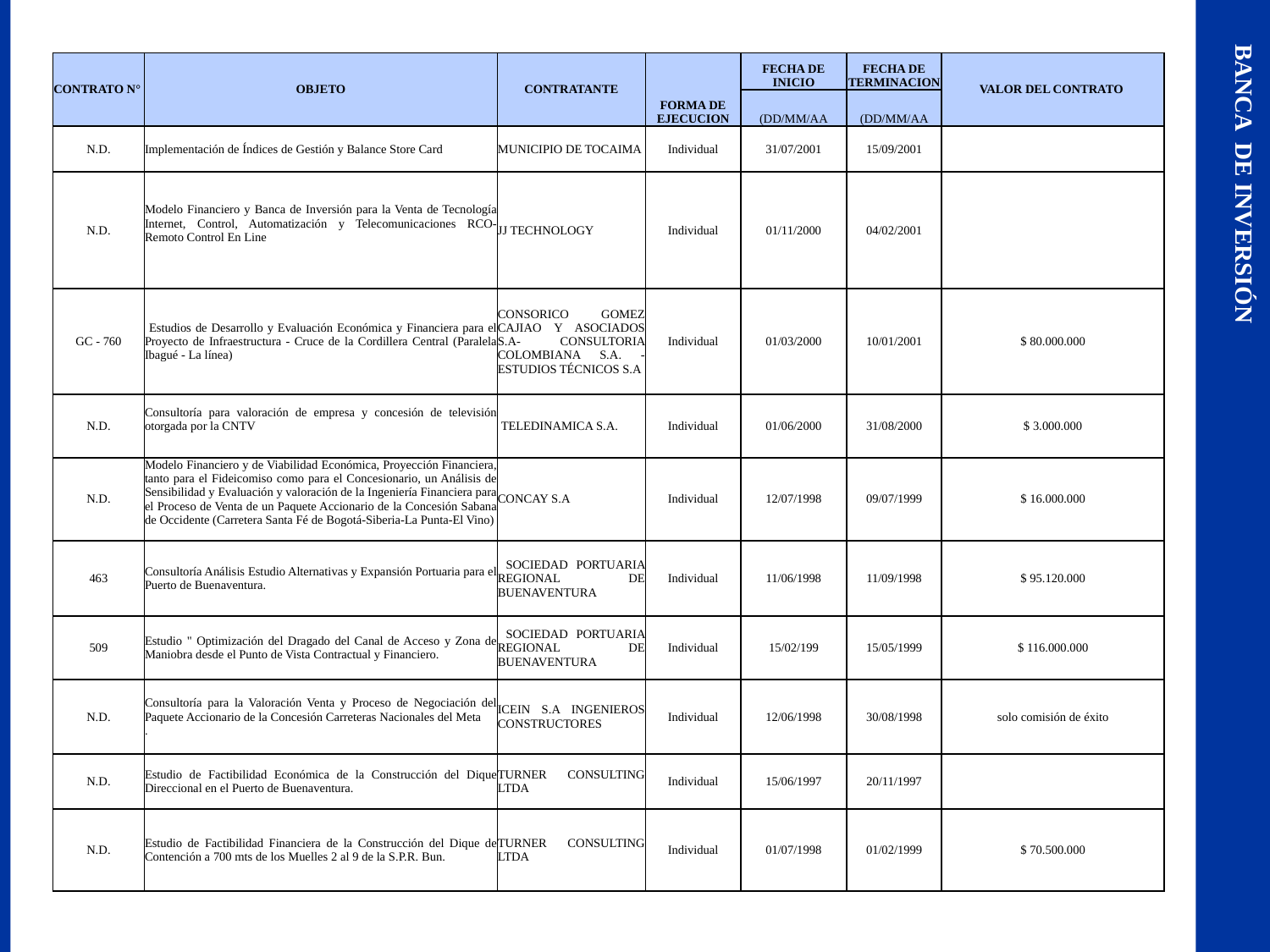

BANCA  DE INVERSIÓN
| CONTRATO N° | OBJETO | CONTRATANTE | FORMA DE EJECUCION | FECHA DE INICIO | FECHA DE TERMINACION | VALOR DEL CONTRATO |
| --- | --- | --- | --- | --- | --- | --- |
|  |  |  |  | (DD/MM/AA | (DD/MM/AA |  |
| N.D. | Implementación de Índices de Gestión y Balance Store Card | MUNICIPIO DE TOCAIMA | Individual | 31/07/2001 | 15/09/2001 |  |
| N.D. | Modelo Financiero y Banca de Inversión para la Venta de Tecnología Internet, Control, Automatización y Telecomunicaciones RCO- Remoto Control En Line | JJ TECHNOLOGY | Individual | 01/11/2000 | 04/02/2001 |  |
| GC - 760 | Estudios de Desarrollo y Evaluación Económica y Financiera para el Proyecto de Infraestructura - Cruce de la Cordillera Central (Paralela Ibagué - La línea) | CONSORICO GOMEZ CAJIAO Y ASOCIADOS S.A- CONSULTORIA COLOMBIANA S.A. - ESTUDIOS TÉCNICOS S.A | Individual | 01/03/2000 | 10/01/2001 | $ 80.000.000 |
| N.D. | Consultoría para valoración de empresa y concesión de televisión otorgada por la CNTV | TELEDINAMICA S.A. | Individual | 01/06/2000 | 31/08/2000 | $ 3.000.000 |
| N.D. | Modelo Financiero y de Viabilidad Económica, Proyección Financiera, tanto para el Fideicomiso como para el Concesionario, un Análisis de Sensibilidad y Evaluación y valoración de la Ingeniería Financiera para el Proceso de Venta de un Paquete Accionario de la Concesión Sabana de Occidente (Carretera Santa Fé de Bogotá-Siberia-La Punta-El Vino) | CONCAY S.A | Individual | 12/07/1998 | 09/07/1999 | $ 16.000.000 |
| 463 | Consultoría Análisis Estudio Alternativas y Expansión Portuaria para el Puerto de Buenaventura. | SOCIEDAD PORTUARIA REGIONAL DE BUENAVENTURA | Individual | 11/06/1998 | 11/09/1998 | $ 95.120.000 |
| 509 | Estudio " Optimización del Dragado del Canal de Acceso y Zona de Maniobra desde el Punto de Vista Contractual y Financiero. | SOCIEDAD PORTUARIA REGIONAL DE BUENAVENTURA | Individual | 15/02/199 | 15/05/1999 | $ 116.000.000 |
| N.D. | Consultoría para la Valoración Venta y Proceso de Negociación del Paquete Accionario de la Concesión Carreteras Nacionales del Meta . | ICEIN S.A INGENIEROS CONSTRUCTORES | Individual | 12/06/1998 | 30/08/1998 | solo comisión de éxito |
| N.D. | Estudio de Factibilidad Económica de la Construcción del Dique Direccional en el Puerto de Buenaventura. | TURNER CONSULTING LTDA | Individual | 15/06/1997 | 20/11/1997 |  |
| N.D. | Estudio de Factibilidad Financiera de la Construcción del Dique de Contención a 700 mts de los Muelles 2 al 9 de la S.P.R. Bun. | TURNER CONSULTING LTDA | Individual | 01/07/1998 | 01/02/1999 | $ 70.500.000 |